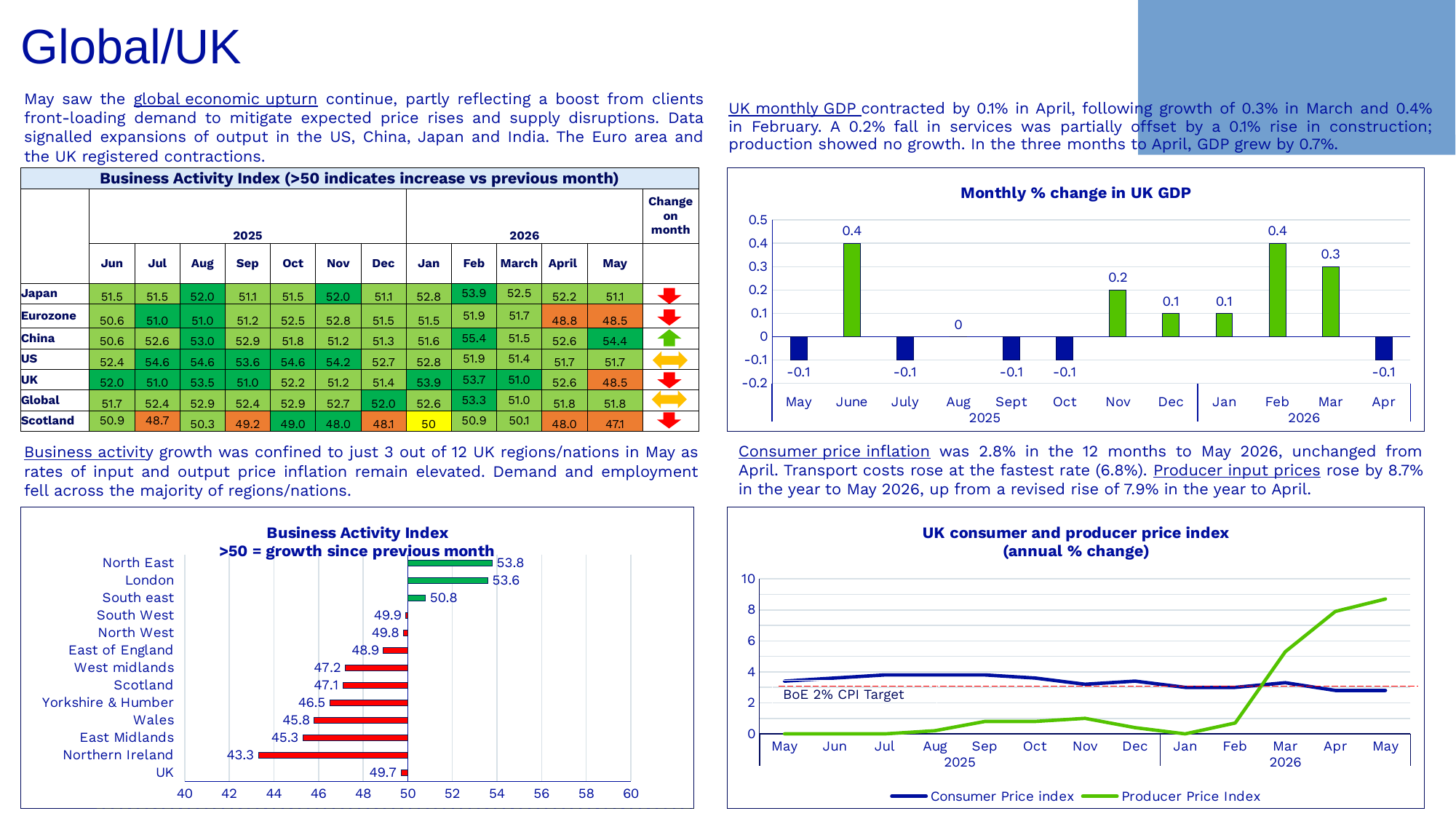

# Global/UK
May saw the global economic upturn continue, partly reflecting a boost from clients front-loading demand to mitigate expected price rises and supply disruptions. Data signalled expansions of output in the US, China, Japan and India. The Euro area and the UK registered contractions.
UK monthly GDP contracted by 0.1% in April, following growth of 0.3% in March and 0.4% in February. A 0.2% fall in services was partially offset by a 0.1% rise in construction; production showed no growth. In the three months to April, GDP grew by 0.7%.

### Chart: Monthly % change in UK GDP

| Category |  |
|---|---|
| May | -0.1 |
| June | 0.4 |
| July | -0.1 |
| Aug | 0.0 |
| Sept | -0.1 |
| Oct | -0.1 |
| Nov | 0.2 |
| Dec | 0.1 |
| Jan | 0.1 |
| Feb | 0.4 |
| Mar | 0.3 |
| Apr | -0.1 |
| Business Activity Index (>50 indicates increase vs previous month) |  |  |  |  |  |  |  |  |  |  |  |  |  |
| --- | --- | --- | --- | --- | --- | --- | --- | --- | --- | --- | --- | --- | --- |
|  | 2025 |  |  |  |  |  |  | 2026 |  |  |  |  | Change on month |
|  | Jun | Jul | Aug | Sep | Oct | Nov | Dec | Jan | Feb | March | April | May |  |
| Japan | 51.5 | 51.5 | 52.0 | 51.1 | 51.5 | 52.0 | 51.1 | 52.8 | 53.9 | 52.5 | 52.2 | 51.1 |  |
| Eurozone | 50.6 | 51.0 | 51.0 | 51.2 | 52.5 | 52.8 | 51.5 | 51.5 | 51.9 | 51.7 | 48.8 | 48.5 |  |
| China | 50.6 | 52.6 | 53.0 | 52.9 | 51.8 | 51.2 | 51.3 | 51.6 | 55.4 | 51.5 | 52.6 | 54.4 |  |
| US | 52.4 | 54.6 | 54.6 | 53.6 | 54.6 | 54.2 | 52.7 | 52.8 | 51.9 | 51.4 | 51.7 | 51.7 |  |
| UK | 52.0 | 51.0 | 53.5 | 51.0 | 52.2 | 51.2 | 51.4 | 53.9 | 53.7 | 51.0 | 52.6 | 48.5 |  |
| Global | 51.7 | 52.4 | 52.9 | 52.4 | 52.9 | 52.7 | 52.0 | 52.6 | 53.3 | 51.0 | 51.8 | 51.8 |  |
| Scotland | 50.9 | 48.7 | 50.3 | 49.2 | 49.0 | 48.0 | 48.1 | 50 | 50.9 | 50.1 | 48.0 | 47.1 |  |

Consumer price inflation was 2.8% in the 12 months to May 2026, unchanged from April. Transport costs rose at the fastest rate (6.8%). Producer input prices rose by 8.7% in the year to May 2026, up from a revised rise of 7.9% in the year to April.
Business activity growth was confined to just 3 out of 12 UK regions/nations in May as rates of input and output price inflation remain elevated. Demand and employment fell across the majority of regions/nations.

### Chart: UK consumer and producer price index
(annual % change)

| Category | Consumer Price index | Producer Price Index |
|---|---|---|
| May | 3.4 | 0.0 |
| Jun | 3.6 | 0.0 |
| Jul | 3.8 | 0.0 |
| Aug | 3.8 | 0.2 |
| Sep | 3.8 | 0.8 |
| Oct | 3.6 | 0.8 |
| Nov | 3.2 | 1.0 |
| Dec | 3.4 | 0.4 |
| Jan | 3.0 | 0.0 |
| Feb | 3.0 | 0.7 |
| Mar | 3.3 | 5.3 |
| Apr | 2.8 | 7.9 |
| May | 2.8 | 8.7 |

### Chart: Business Activity Index
>50 = growth since previous month

| Category |  |
|---|---|
| UK | 49.7 |
| Northern Ireland | 43.3 |
| East Midlands | 45.3 |
| Wales | 45.8 |
| Yorkshire & Humber | 46.5 |
| Scotland | 47.1 |
| West midlands | 47.2 |
| East of England | 48.9 |
| North West | 49.8 |
| South West | 49.9 |
| South east | 50.8 |
| London | 53.6 |
| North East | 53.8 |
BoE 2% CPI Target